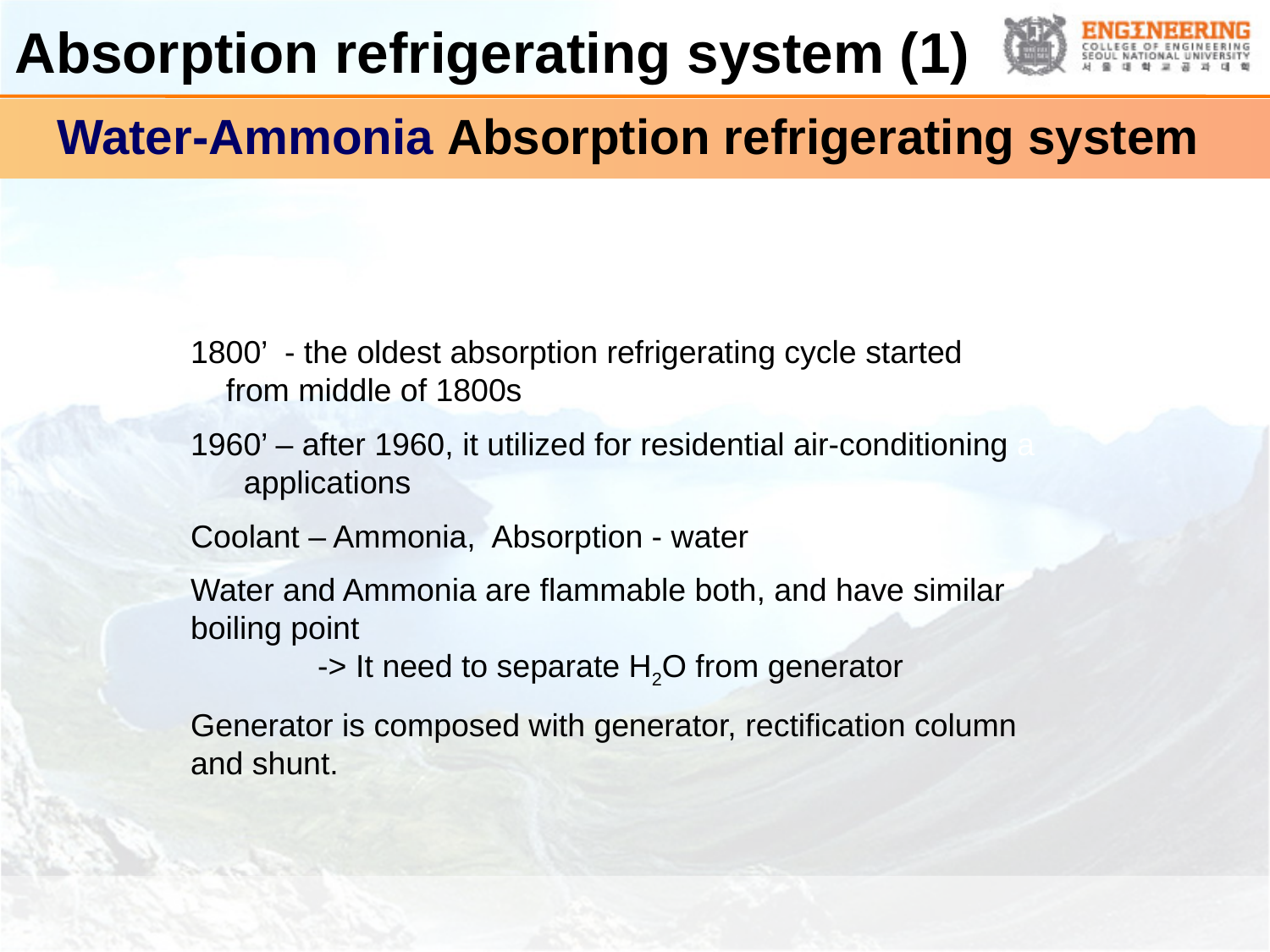

# Absorption refrigerating system (1)
Water-Ammonia Absorption refrigerating system
1800’  - the oldest absorption refrigerating cycle started f fff         from middle of 1800s
1960’ – after 1960, it utilized for residential air-conditioning a         applications
Coolant – Ammonia,  Absorption - water
Water and Ammonia are flammable both, and have similar boiling point
	-> It need to separate H2O from generator
Generator is composed with generator, rectification column and shunt.